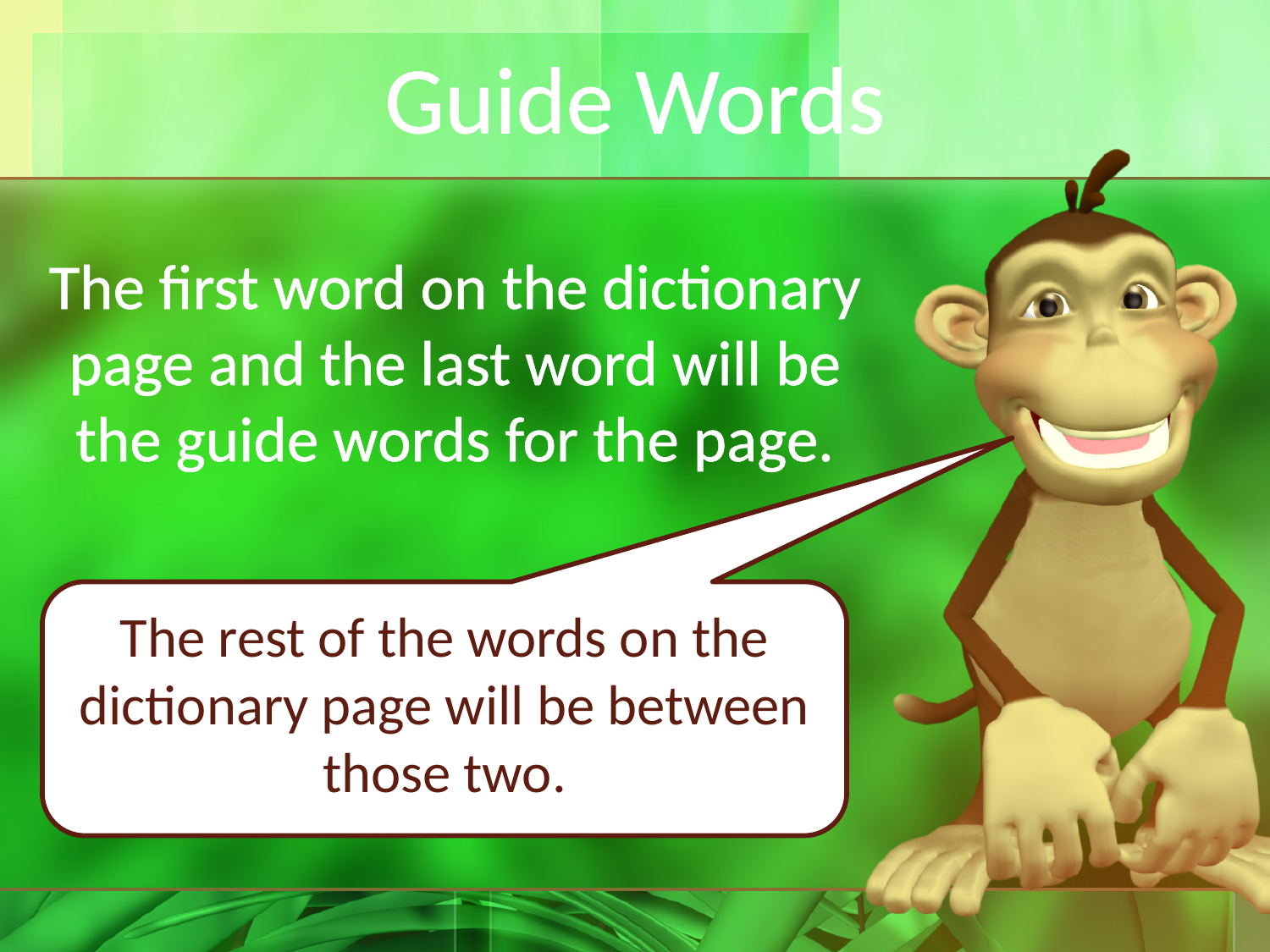

# Guide Words
The first word on the dictionary page and the last word will be the guide words for the page.
The rest of the words on the dictionary page will be between those two.